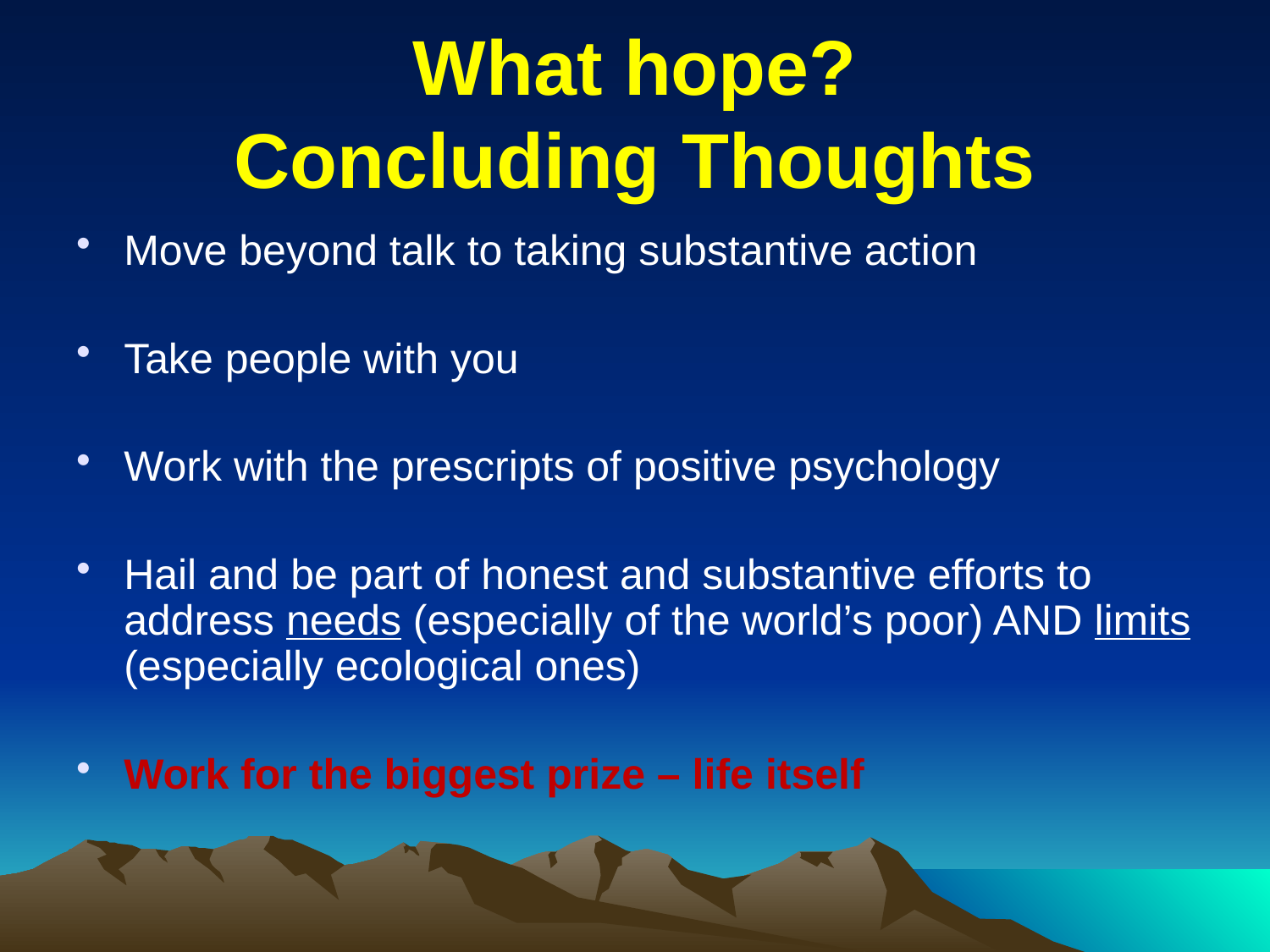

# What hope? Concluding Thoughts
Move beyond talk to taking substantive action

Take people with you

Work with the prescripts of positive psychology

Hail and be part of honest and substantive efforts to address needs (especially of the world’s poor) AND limits (especially ecological ones)

Work for the biggest prize – life itself